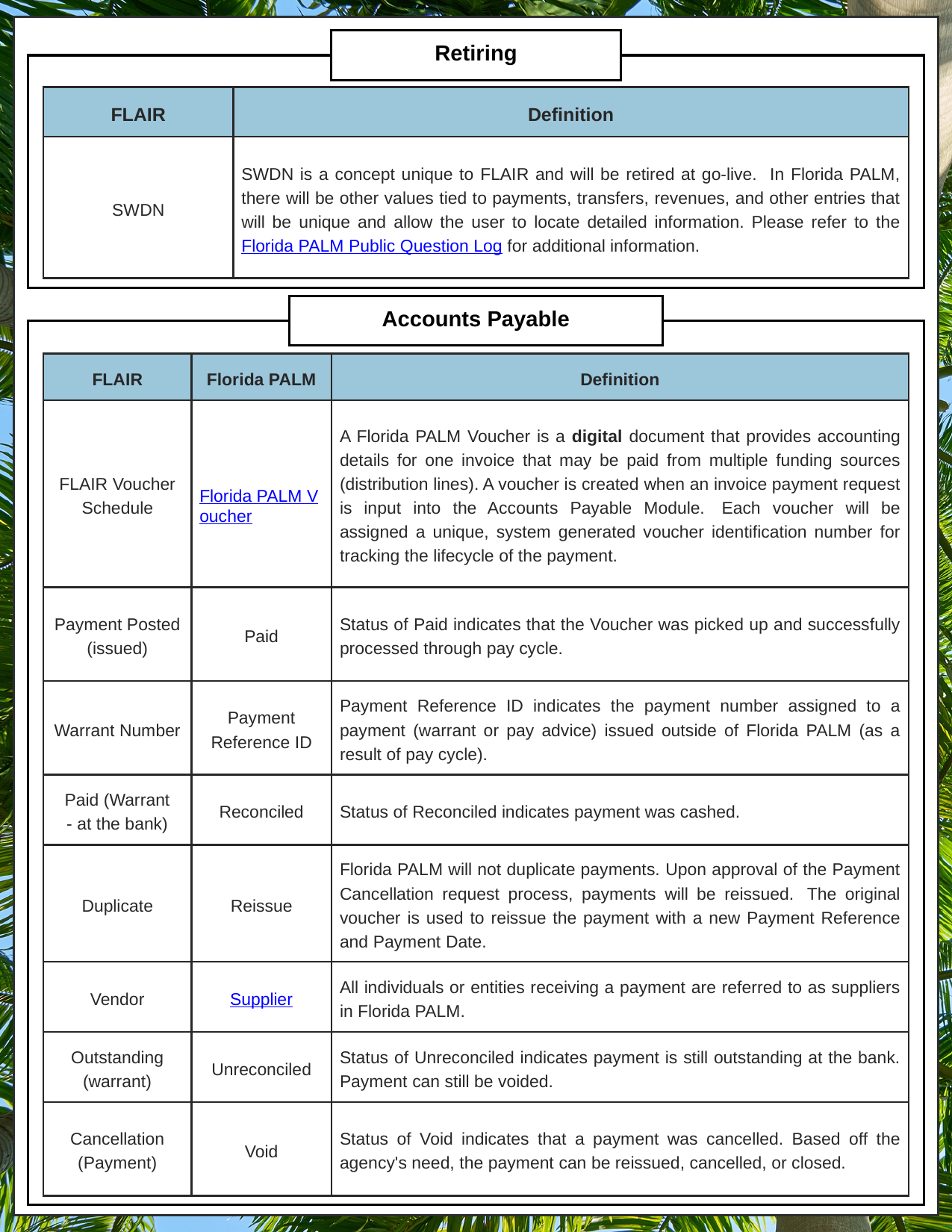

Retiring

| FLAIR | Definition |
| --- | --- |
| SWDN | SWDN is a concept unique to FLAIR and will be retired at go-live. In Florida PALM, there will be other values tied to payments, transfers, revenues, and other entries that will be unique and allow the user to locate detailed information. Please refer to the Florida PALM Public Question Log for additional information. |

Accounts Payable

| FLAIR | Florida PALM | Definition |
| --- | --- | --- |
| FLAIR Voucher Schedule | Florida PALM Voucher | A Florida PALM Voucher is a digital document that provides accounting details for one invoice that may be paid from multiple funding sources (distribution lines). A voucher is created when an invoice payment request is input into the Accounts Payable Module.  Each voucher will be assigned a unique, system generated voucher identification number for tracking the lifecycle of the payment. |
| Payment Posted (issued) | Paid | Status of Paid indicates that the Voucher was picked up and successfully processed through pay cycle. |
| Warrant Number | Payment Reference ID | Payment Reference ID indicates the payment number assigned to a payment (warrant or pay advice) issued outside of Florida PALM (as a result of pay cycle). |
| Paid (Warrant - at the bank) | Reconciled | Status of Reconciled indicates payment was cashed. |
| Duplicate | Reissue | Florida PALM will not duplicate payments. Upon approval of the Payment Cancellation request process, payments will be reissued.  The original voucher is used to reissue the payment with a new Payment Reference and Payment Date. |
| Vendor | Supplier | All individuals or entities receiving a payment are referred to as suppliers in Florida PALM. |
| Outstanding (warrant) | Unreconciled | Status of Unreconciled indicates payment is still outstanding at the bank. Payment can still be voided. |
| Cancellation (Payment) | Void | Status of Void indicates that a payment was cancelled. Based off the agency's need, the payment can be reissued, cancelled, or closed. |